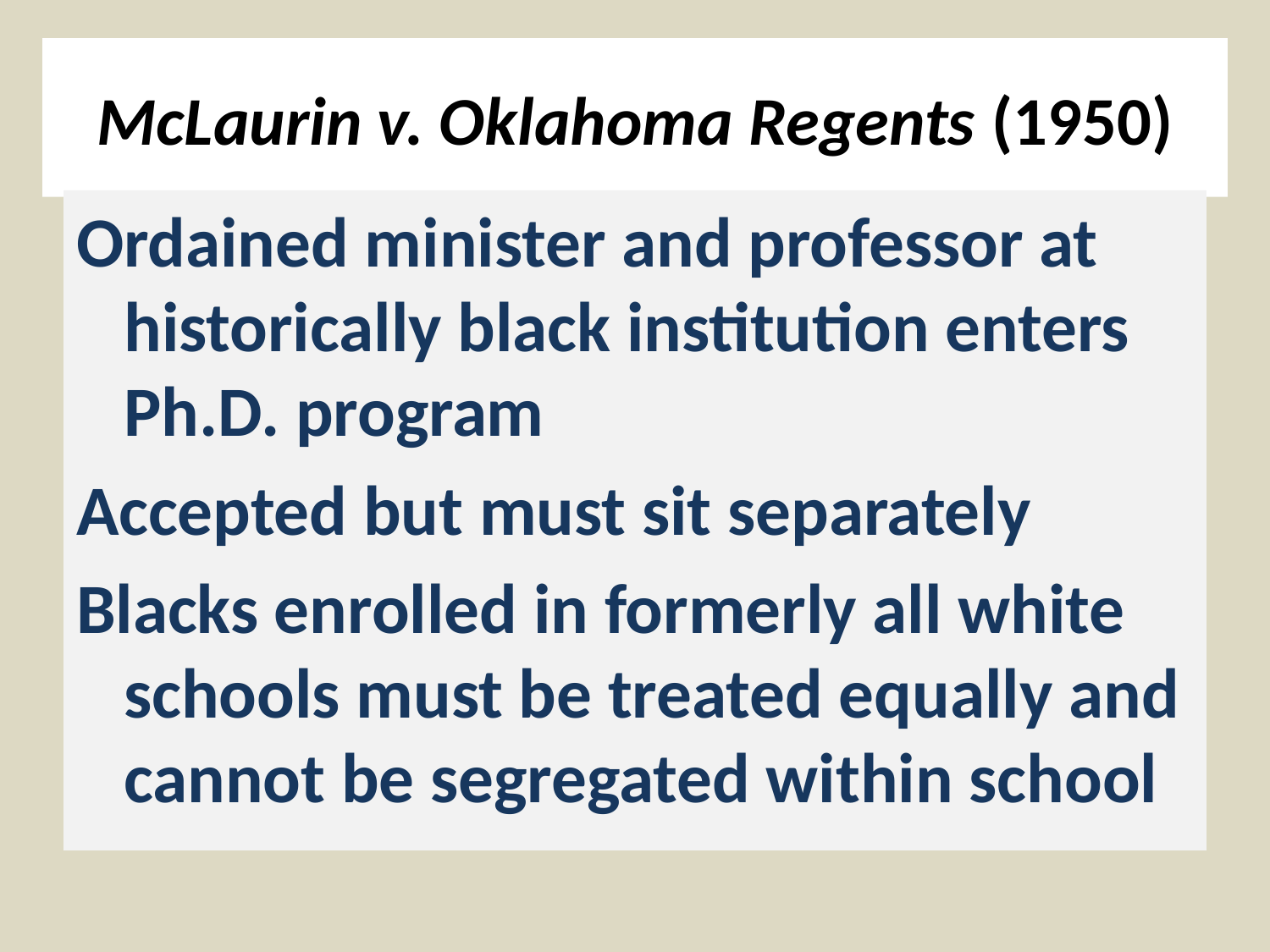

# McLaurin v. Oklahoma Regents (1950)
Ordained minister and professor at historically black institution enters Ph.D. program
Accepted but must sit separately
Blacks enrolled in formerly all white schools must be treated equally and cannot be segregated within school